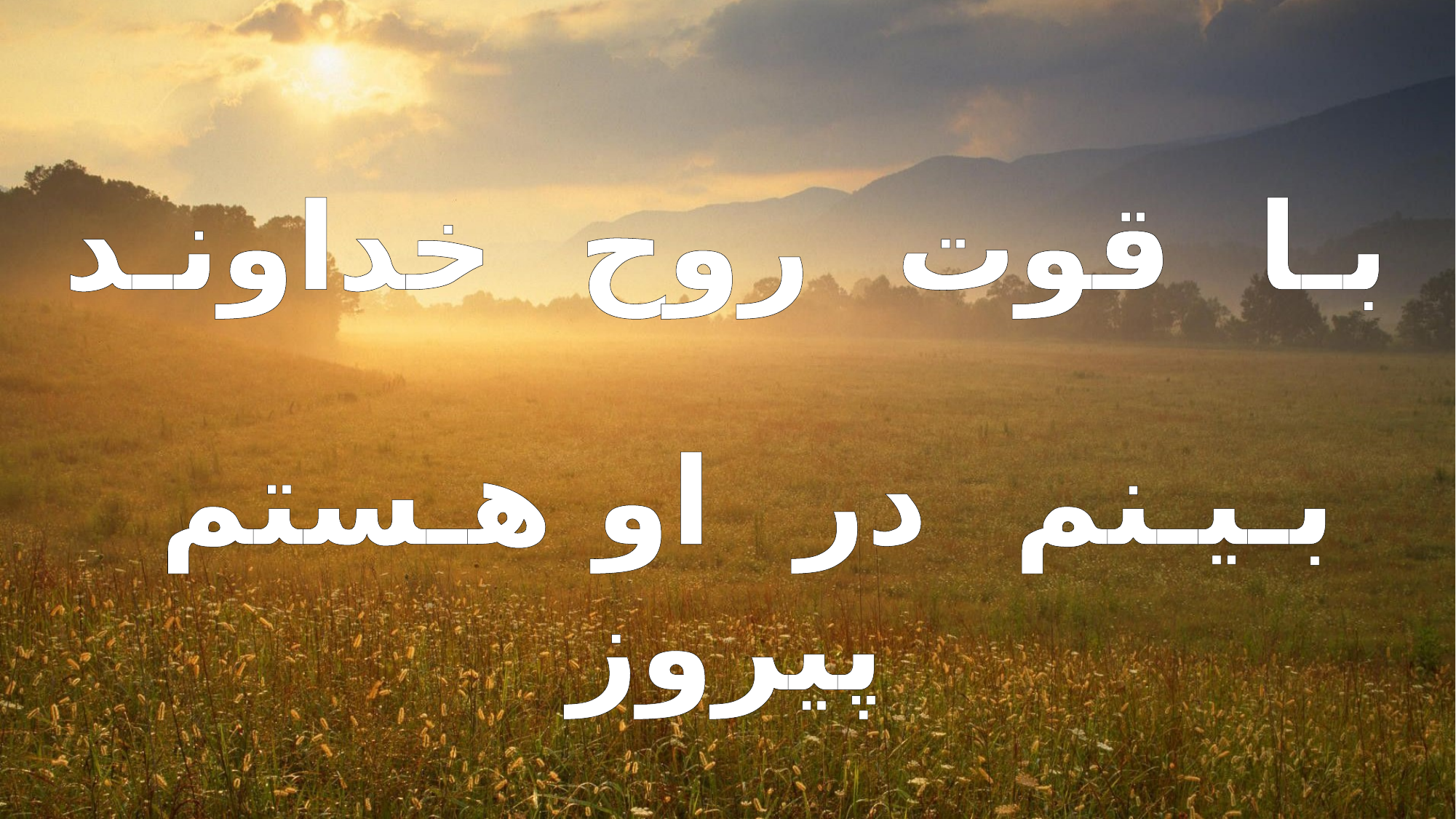

بـا  قوت  روح  خداونـد

بـیـنم  در  او هـستم  پیروز